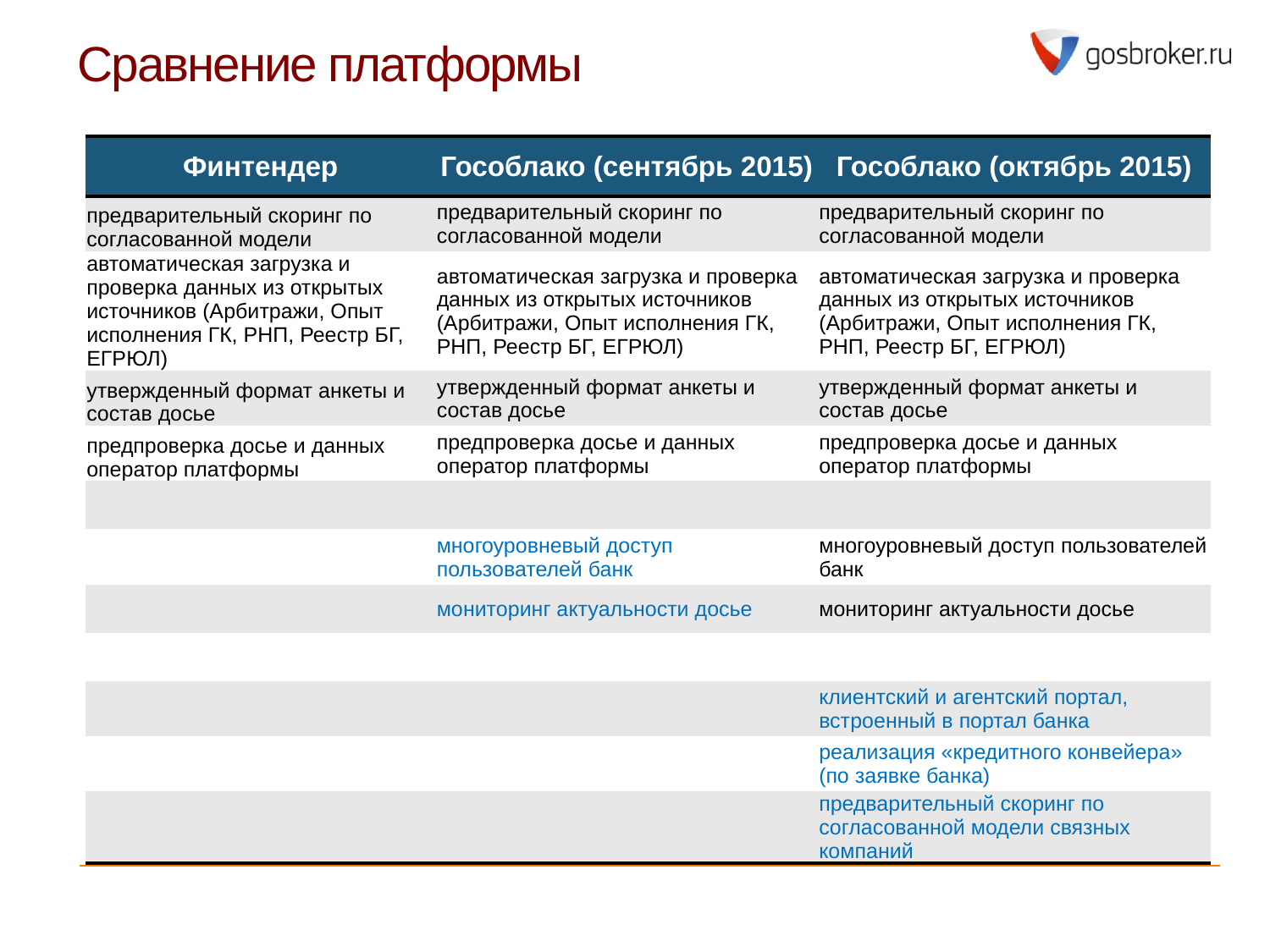

# Сравнение платформы
| Финтендер | Гособлако (сентябрь 2015) | Гособлако (октябрь 2015) |
| --- | --- | --- |
| предварительный скоринг по согласованной модели | предварительный скоринг по согласованной модели | предварительный скоринг по согласованной модели |
| автоматическая загрузка и проверка данных из открытых источников (Арбитражи, Опыт исполнения ГК, РНП, Реестр БГ, ЕГРЮЛ) | автоматическая загрузка и проверка данных из открытых источников (Арбитражи, Опыт исполнения ГК, РНП, Реестр БГ, ЕГРЮЛ) | автоматическая загрузка и проверка данных из открытых источников (Арбитражи, Опыт исполнения ГК, РНП, Реестр БГ, ЕГРЮЛ) |
| утвержденный формат анкеты и состав досье | утвержденный формат анкеты и состав досье | утвержденный формат анкеты и состав досье |
| предпроверка досье и данных оператор платформы | предпроверка досье и данных оператор платформы | предпроверка досье и данных оператор платформы |
|  |  |  |
|  | многоуровневый доступ пользователей банк | многоуровневый доступ пользователей банк |
|  | мониторинг актуальности досье | мониторинг актуальности досье |
|  |  |  |
|  |  | клиентский и агентский портал, встроенный в портал банка |
|  |  | реализация «кредитного конвейера» (по заявке банка) |
|  |  | предварительный скоринг по согласованной модели связных компаний |